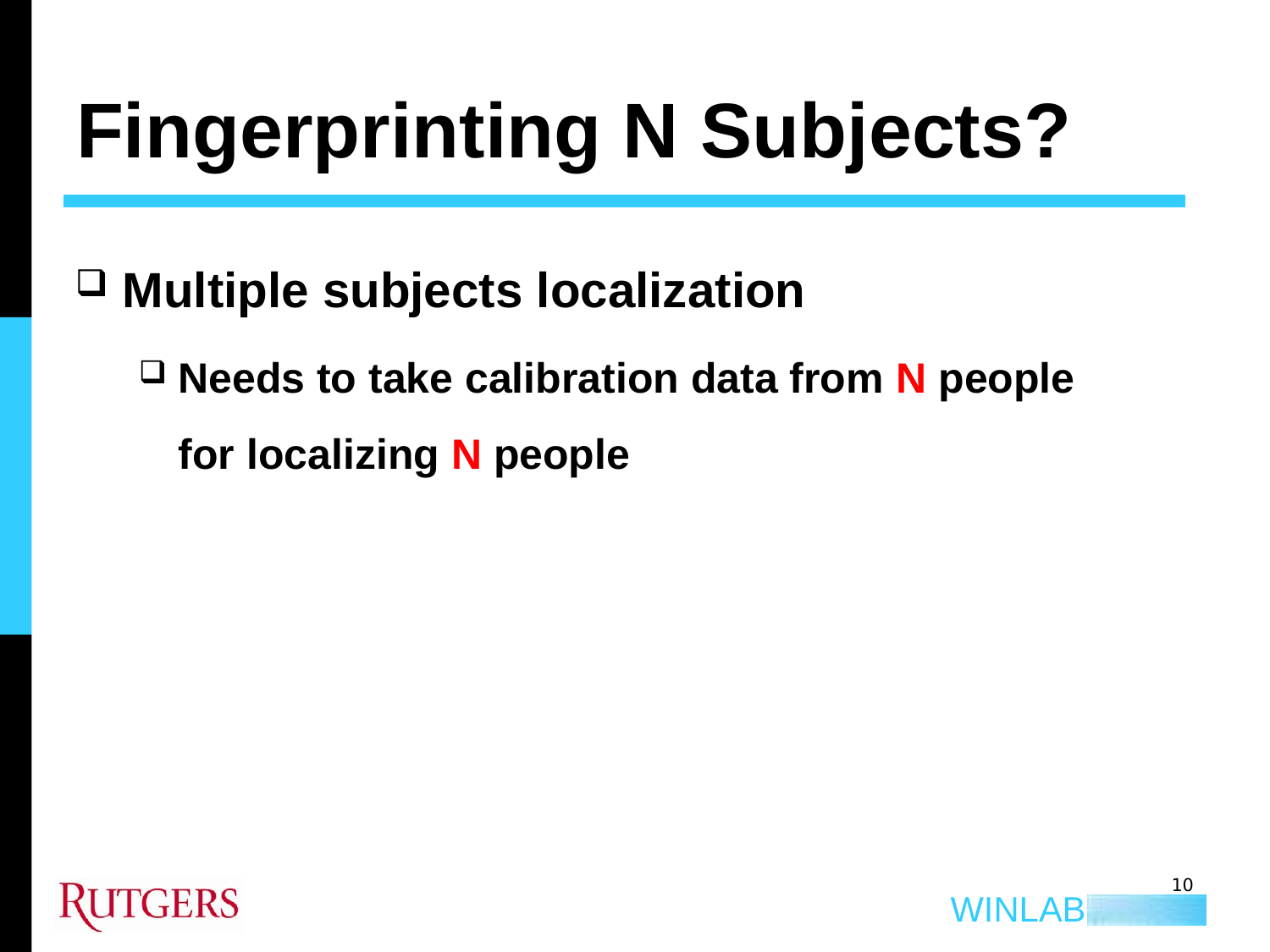

# Fingerprinting N Subjects?
Multiple subjects localization
Needs to take calibration data from N people for localizing N people

10